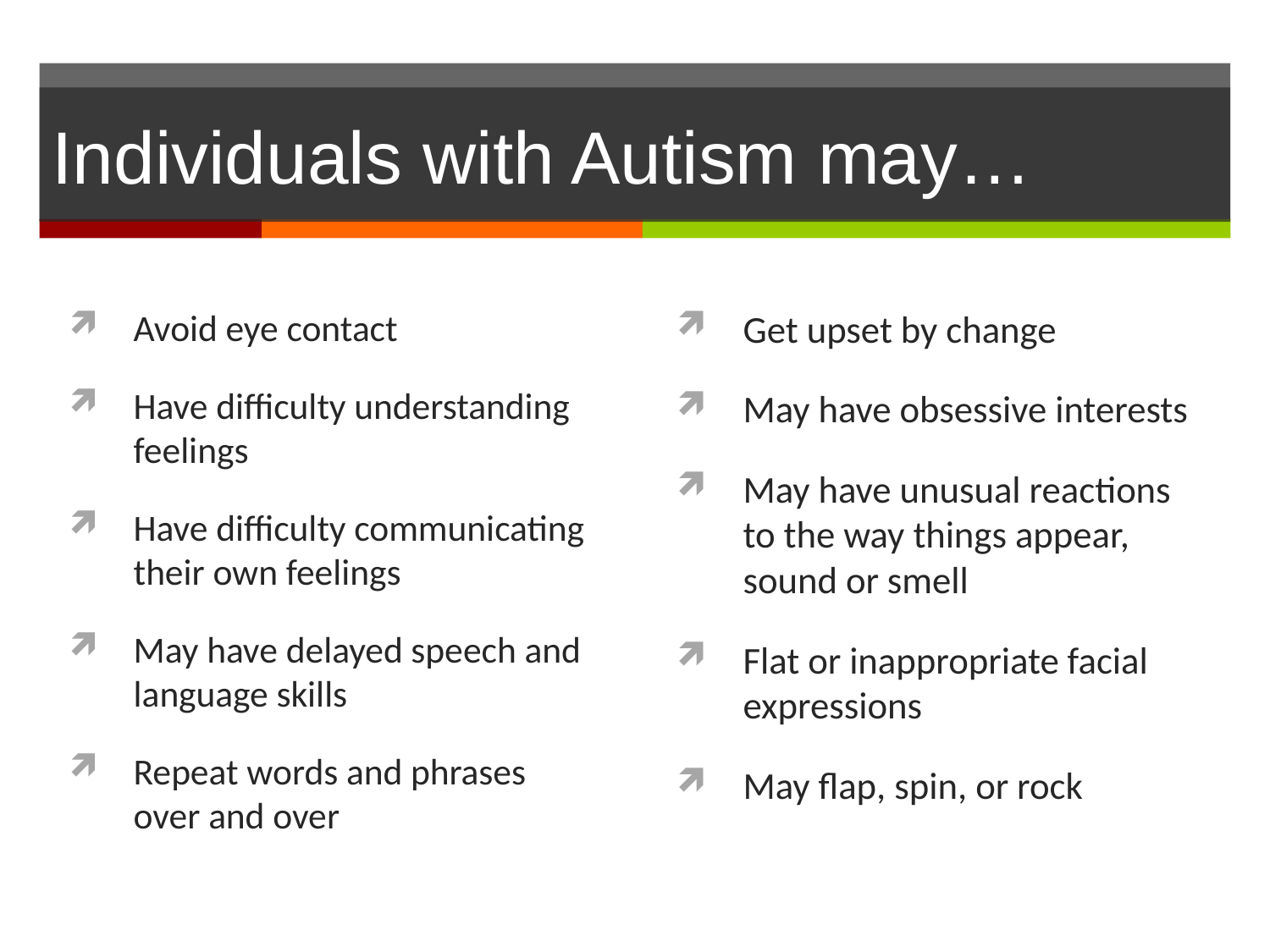

# Individuals with Autism may…
Avoid eye contact
Have difficulty understanding feelings
Have difficulty communicating their own feelings
May have delayed speech and language skills
Repeat words and phrases over and over
Get upset by change
May have obsessive interests
May have unusual reactions to the way things appear, sound or smell
Flat or inappropriate facial expressions
May flap, spin, or rock